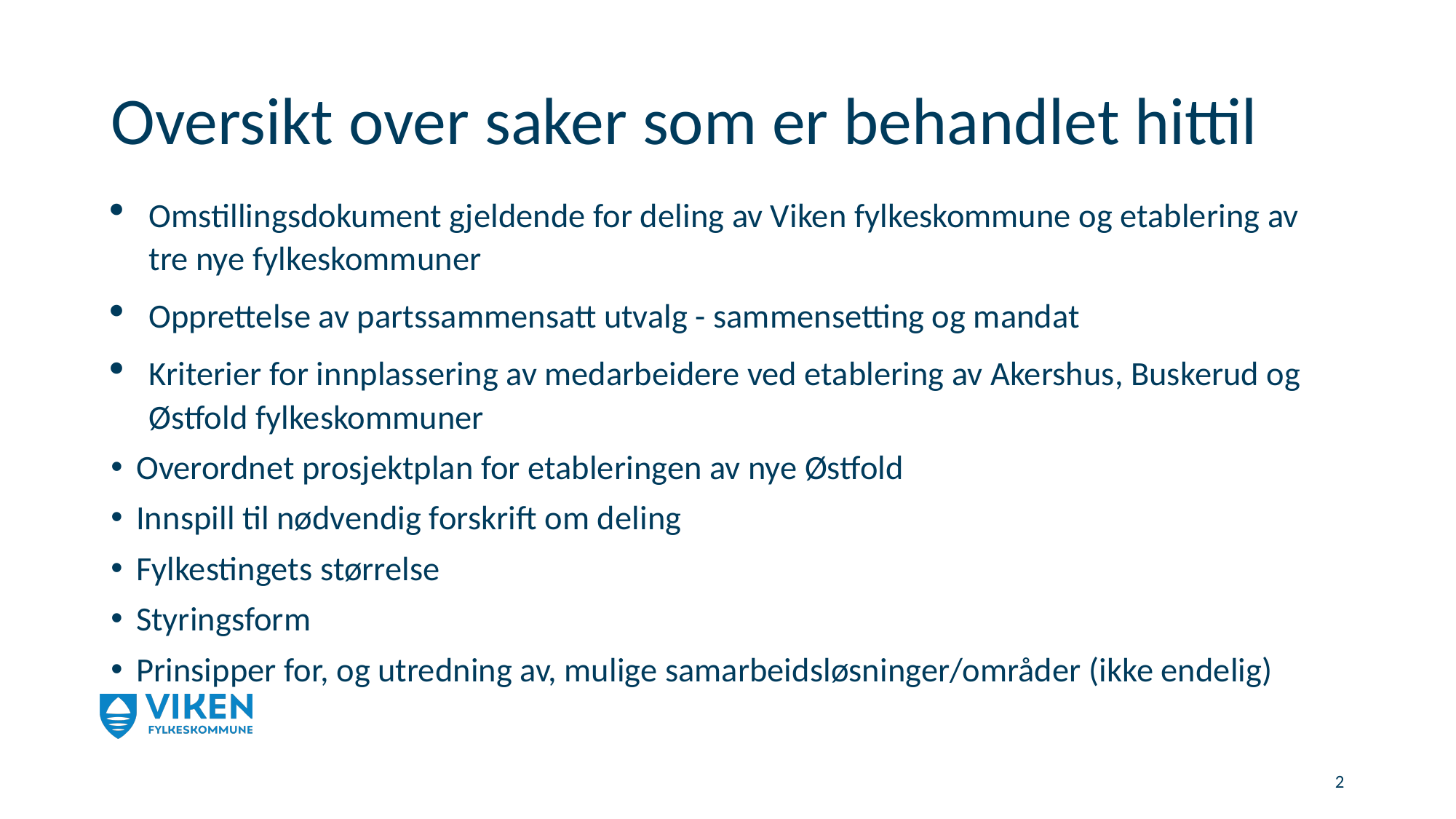

# Oversikt over saker som er behandlet hittil
Omstillingsdokument gjeldende for deling av Viken fylkeskommune og etablering av tre nye fylkeskommuner
Opprettelse av partssammensatt utvalg - sammensetting og mandat
Kriterier for innplassering av medarbeidere ved etablering av Akershus, Buskerud og Østfold fylkeskommuner
Overordnet prosjektplan for etableringen av nye Østfold
Innspill til nødvendig forskrift om deling
Fylkestingets størrelse
Styringsform
Prinsipper for, og utredning av, mulige samarbeidsløsninger/områder (ikke endelig)

2